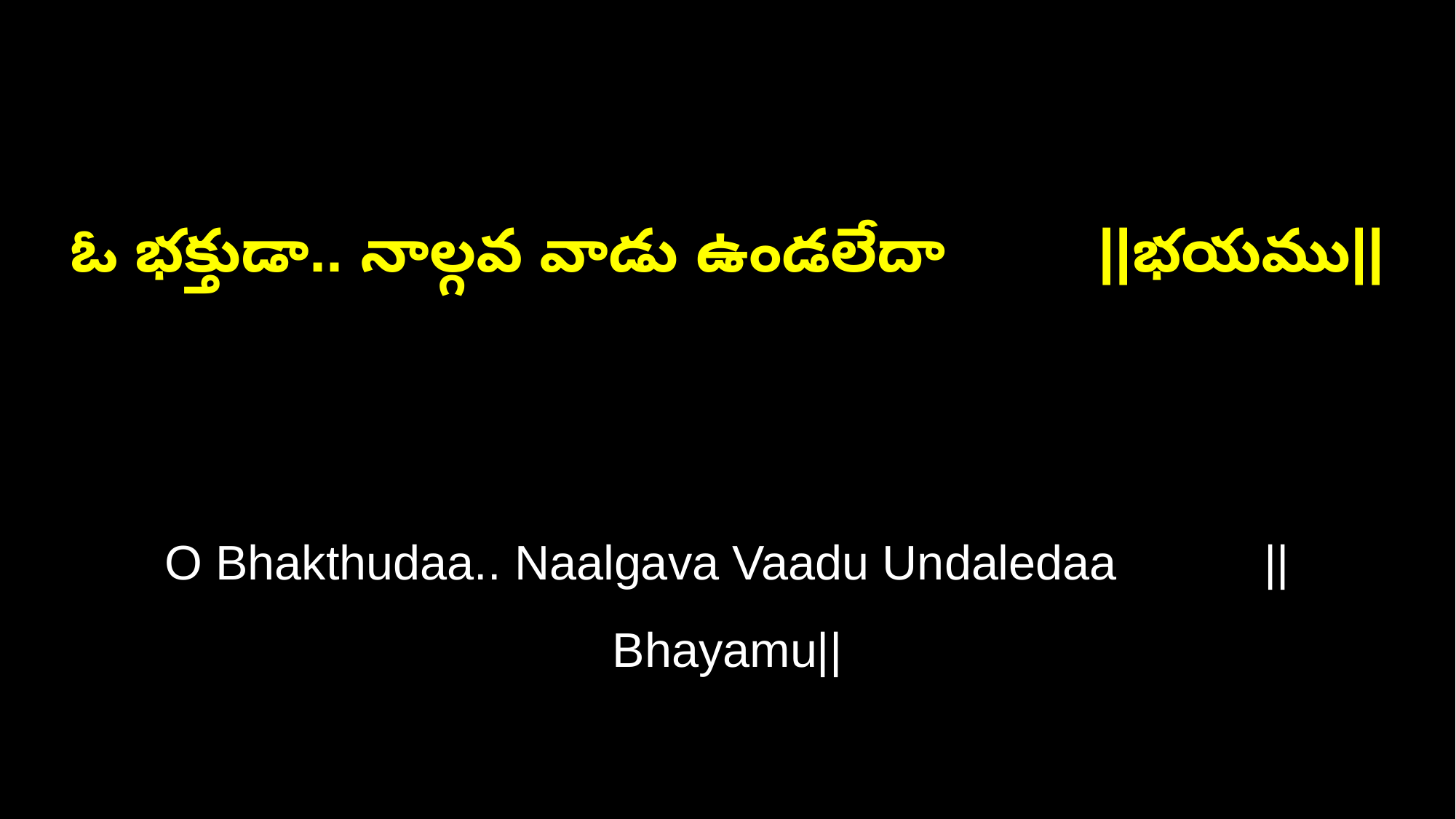

ఓ భక్తుడా.. నాల్గవ వాడు ఉండలేదా         ||భయము||
O Bhakthudaa.. Naalgava Vaadu Undaledaa           ||Bhayamu||